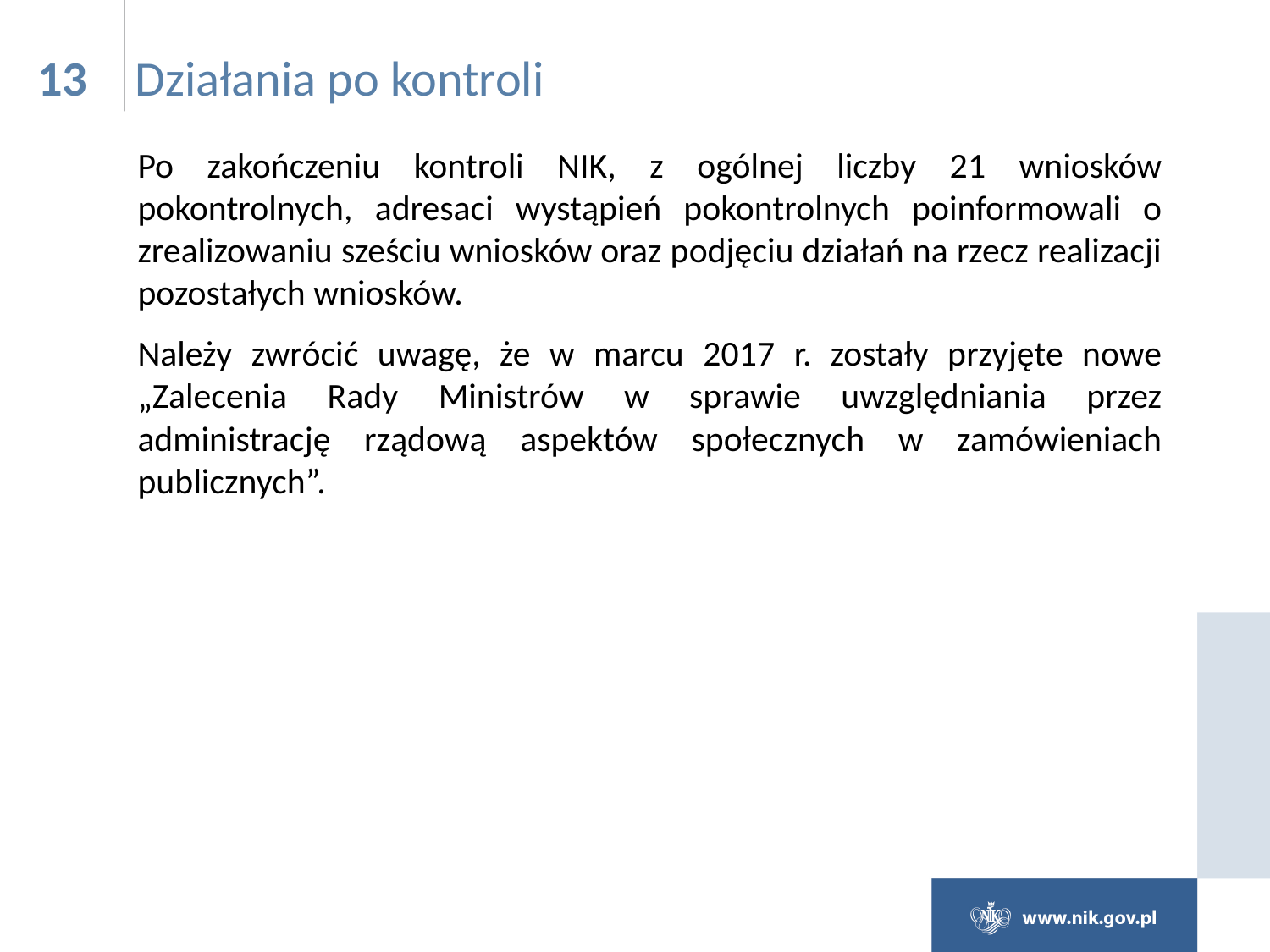

13
# Działania po kontroli
Po zakończeniu kontroli NIK, z ogólnej liczby 21 wniosków pokontrolnych, adresaci wystąpień pokontrolnych poinformowali o zrealizowaniu sześciu wniosków oraz podjęciu działań na rzecz realizacji pozostałych wniosków.
Należy zwrócić uwagę, że w marcu 2017 r. zostały przyjęte nowe „Zalecenia Rady Ministrów w sprawie uwzględniania przez administrację rządową aspektów społecznych w zamówieniach publicznych”.